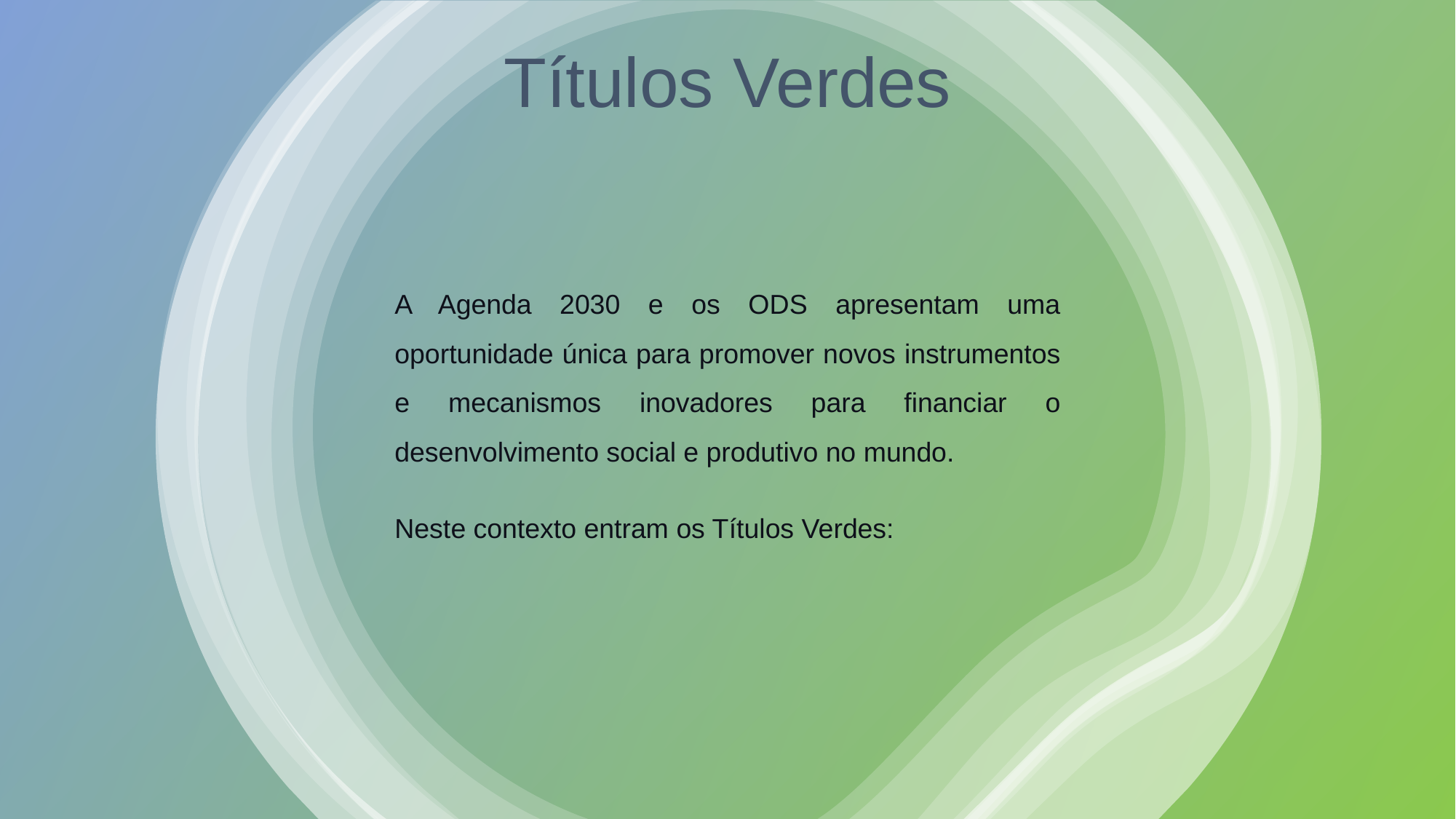

# Títulos Verdes
A Agenda 2030 e os ODS apresentam uma oportunidade única para promover novos instrumentos e mecanismos inovadores para financiar o desenvolvimento social e produtivo no mundo.
Neste contexto entram os Títulos Verdes: